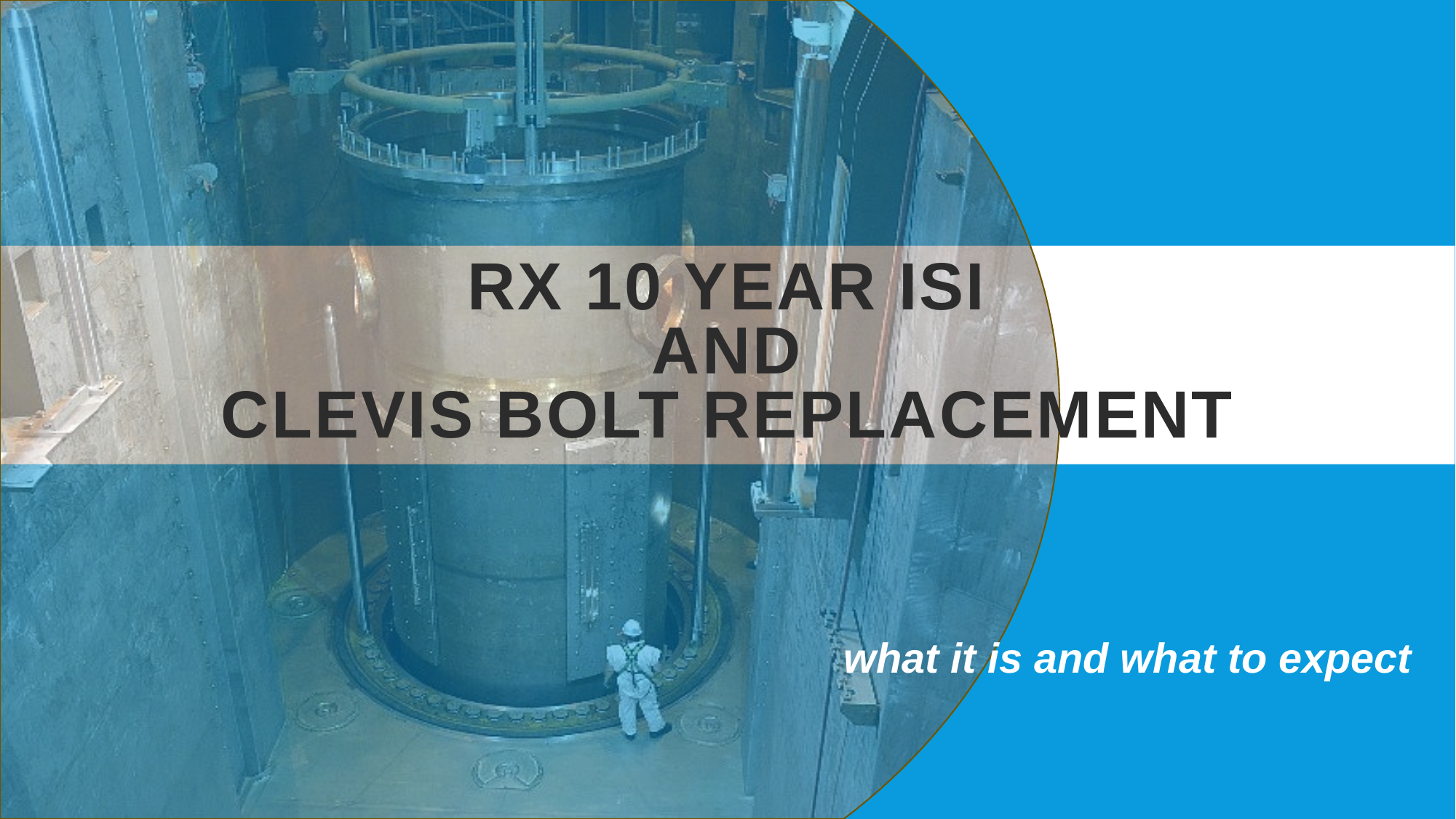

# Rx 10 Year ISI and Clevis Bolt Replacement
what it is and what to expect